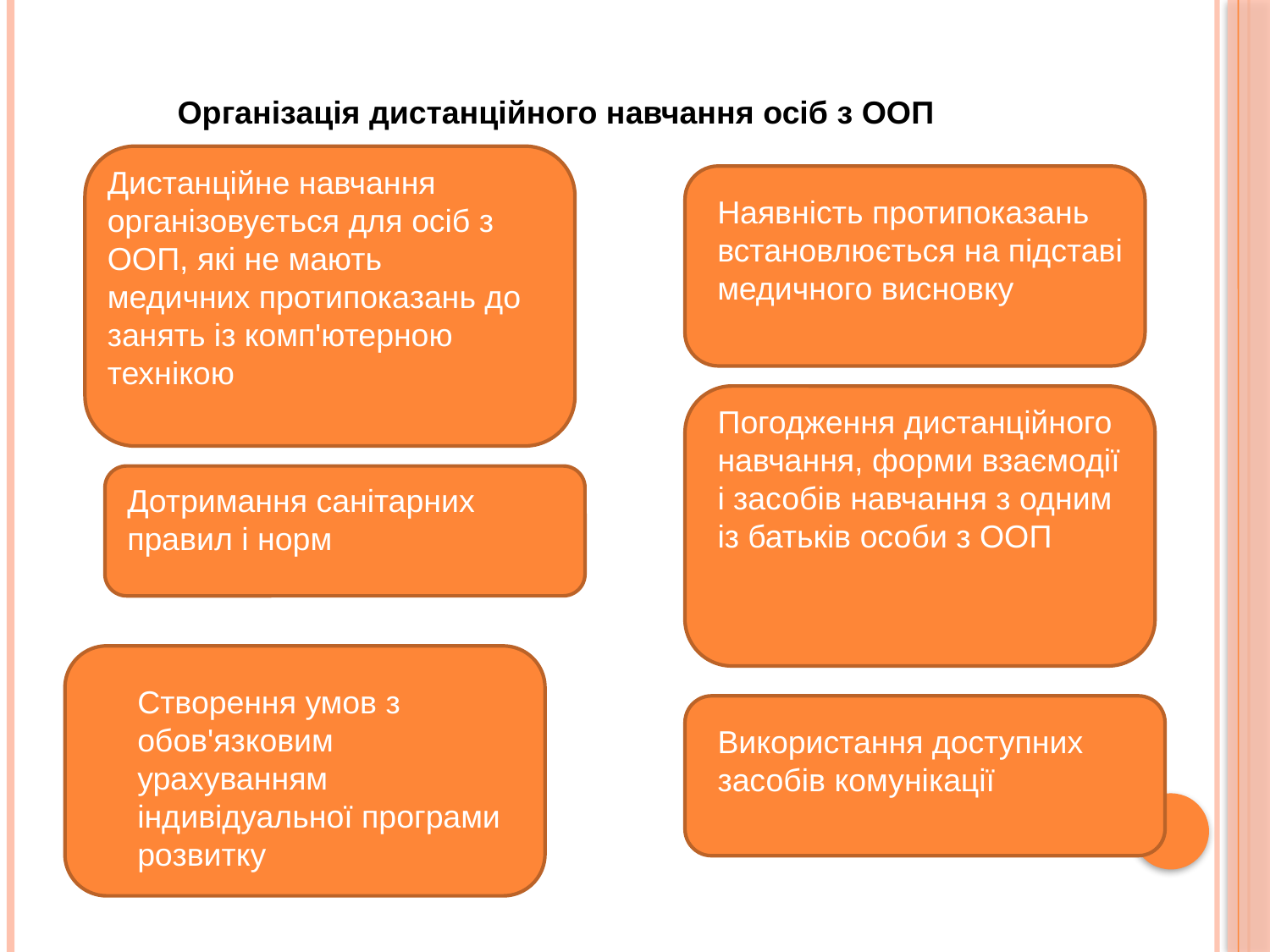

Організація дистанційного навчання осіб з ООП

Дистанційне навчання організовується для осіб з ООП, які не мають медичних протипоказань до занять із комп'ютерною технікою

Наявність протипоказань встановлюється на підставі медичного висновку

Погодження дистанційного навчання, форми взаємодії і засобів навчання з одним із батьків особи з ООП

Дотримання санітарних правил і норм

Створення умов з обов'язковим урахуванням індивідуальної програми розвитку

Використання доступних засобів комунікації